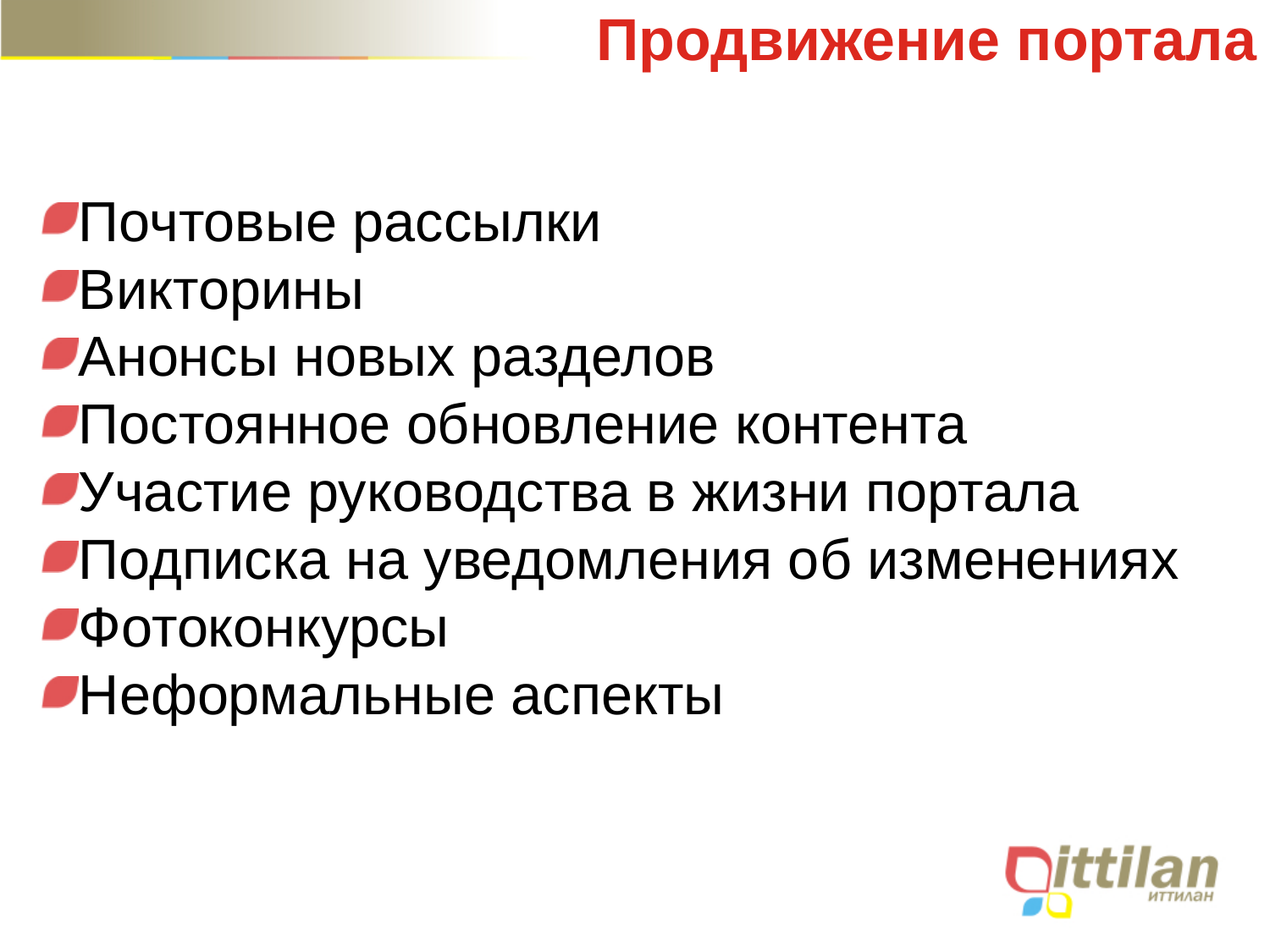

# Продвижение портала
Почтовые рассылки
Викторины
Анонсы новых разделов
Постоянное обновление контента
Участие руководства в жизни портала
Подписка на уведомления об изменениях
Фотоконкурсы
Неформальные аспекты